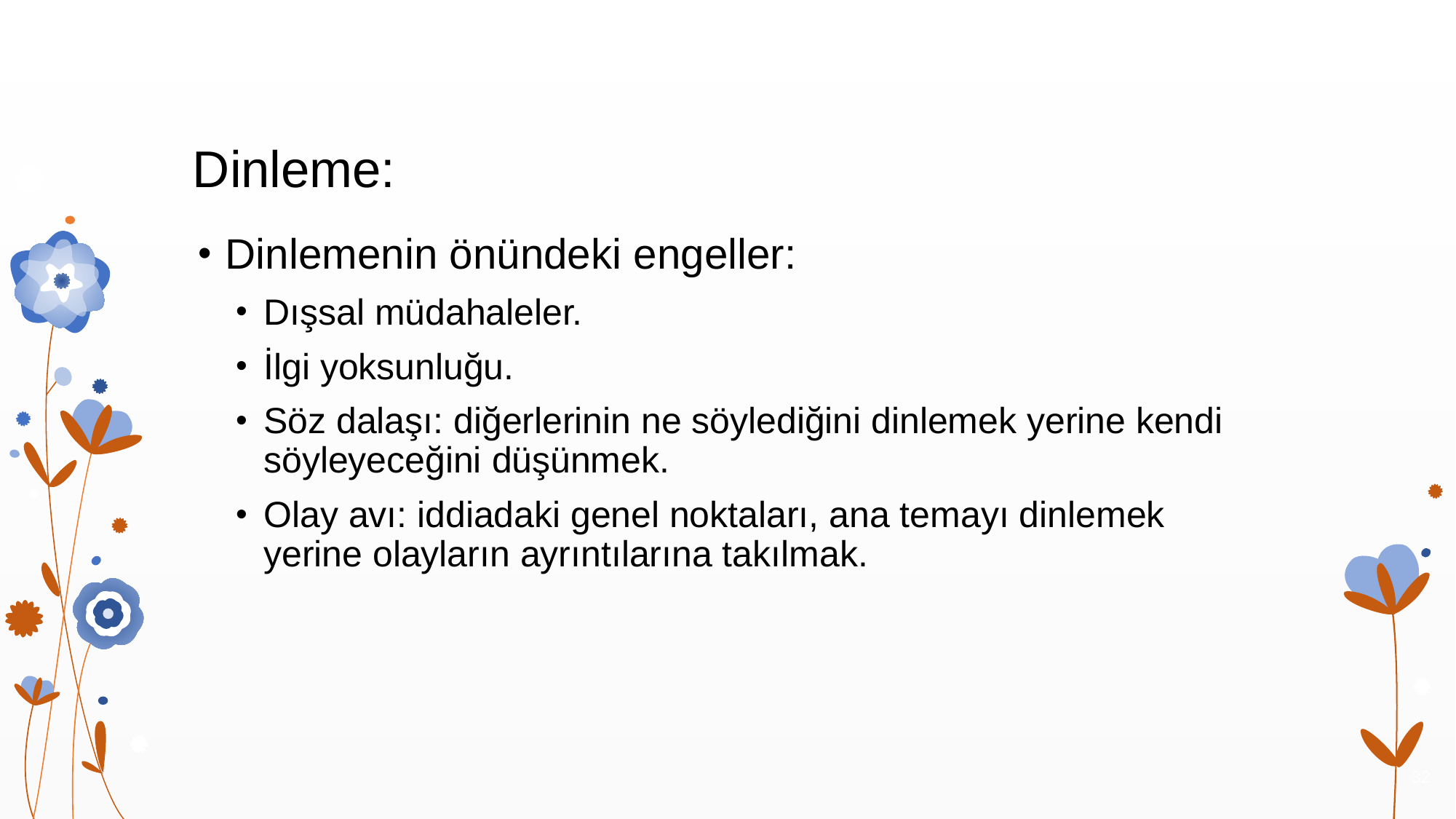

# Dinleme:
Dinlemenin önündeki engeller:
Dışsal müdahaleler.
İlgi yoksunluğu.
Söz dalaşı: diğerlerinin ne söylediğini dinlemek yerine kendi söyleyeceğini düşünmek.
Olay avı: iddiadaki genel noktaları, ana temayı dinlemek yerine olayların ayrıntılarına takılmak.
32